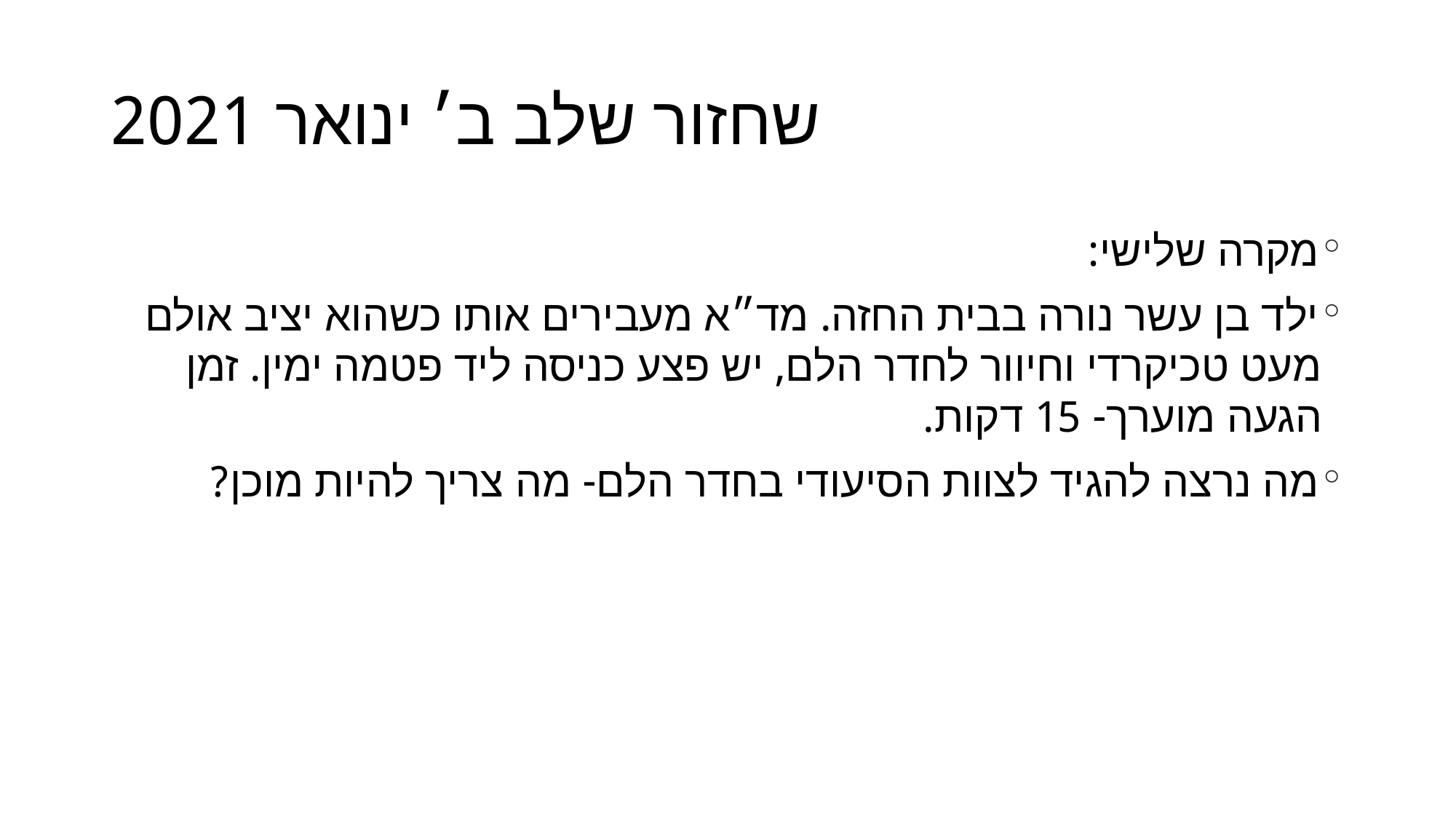

# שחזור שלב ב׳ ינואר 2021
מקרה שלישי:
ילד בן עשר נורה בבית החזה. מד״א מעבירים אותו כשהוא יציב אולם מעט טכיקרדי וחיוור לחדר הלם, יש פצע כניסה ליד פטמה ימין. זמן הגעה מוערך- 15 דקות.
מה נרצה להגיד לצוות הסיעודי בחדר הלם- מה צריך להיות מוכן?